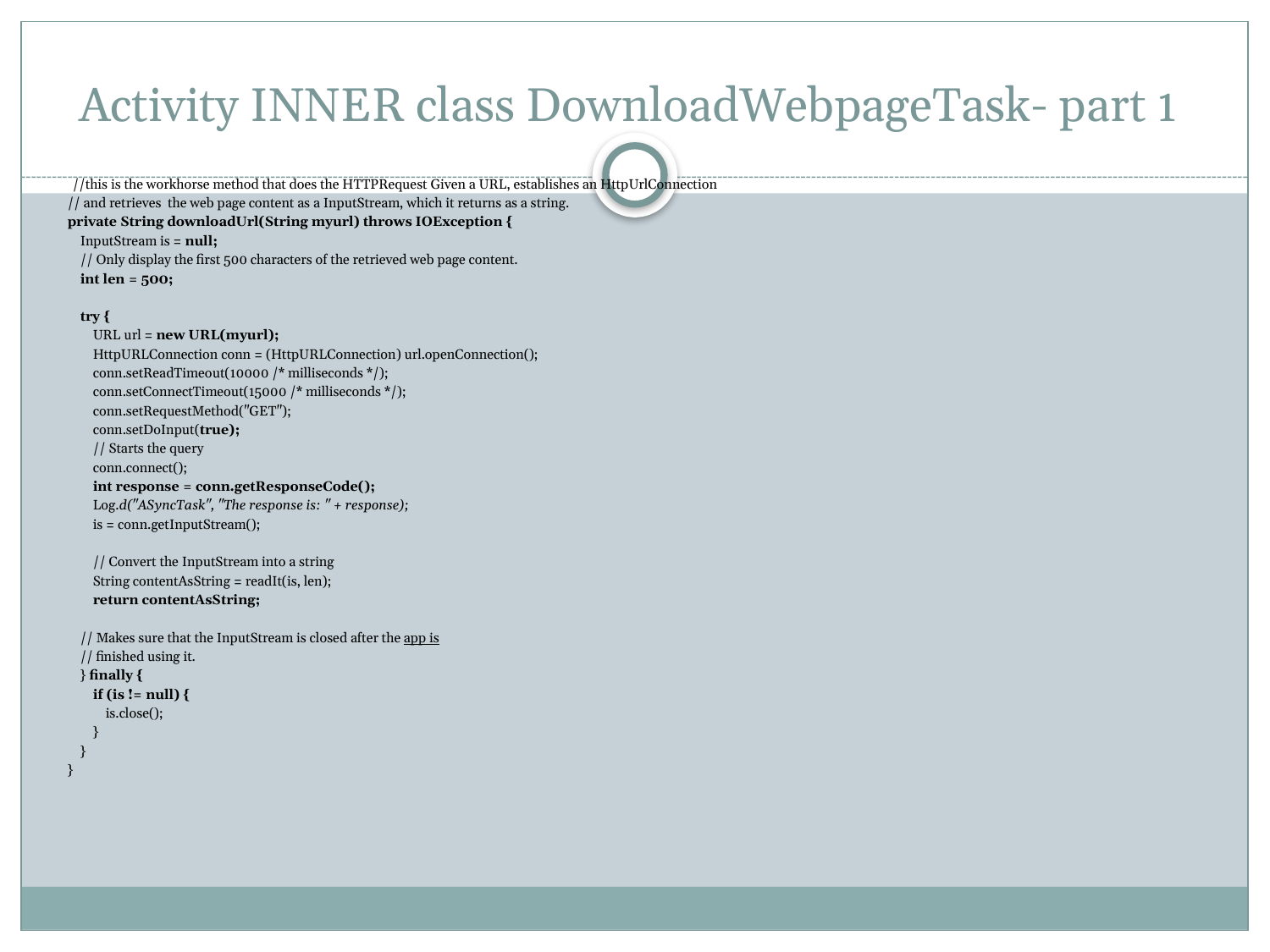

# Activity INNER class DownloadWebpageTask- part 1
        //this is the workhorse method that does the HTTPRequest Given a URL, establishes an HttpUrlConnection
    // and retrieves  the web page content as a InputStream, which it returns as a string.
    private String downloadUrl(String myurl) throws IOException {
        InputStream is = null;
        // Only display the first 500 characters of the retrieved web page content.
        int len = 500;

        try {
            URL url = new URL(myurl);
            HttpURLConnection conn = (HttpURLConnection) url.openConnection();
            conn.setReadTimeout(10000 /* milliseconds */);
            conn.setConnectTimeout(15000 /* milliseconds */);
            conn.setRequestMethod("GET");
            conn.setDoInput(true);
            // Starts the query
            conn.connect();
            int response = conn.getResponseCode();
            Log.d("ASyncTask", "The response is: " + response);
            is = conn.getInputStream();

            // Convert the InputStream into a string
            String contentAsString = readIt(is, len);
            return contentAsString;

        // Makes sure that the InputStream is closed after the app is
        // finished using it.
        } finally {
            if (is != null) {
                is.close();
            }
        }
    }